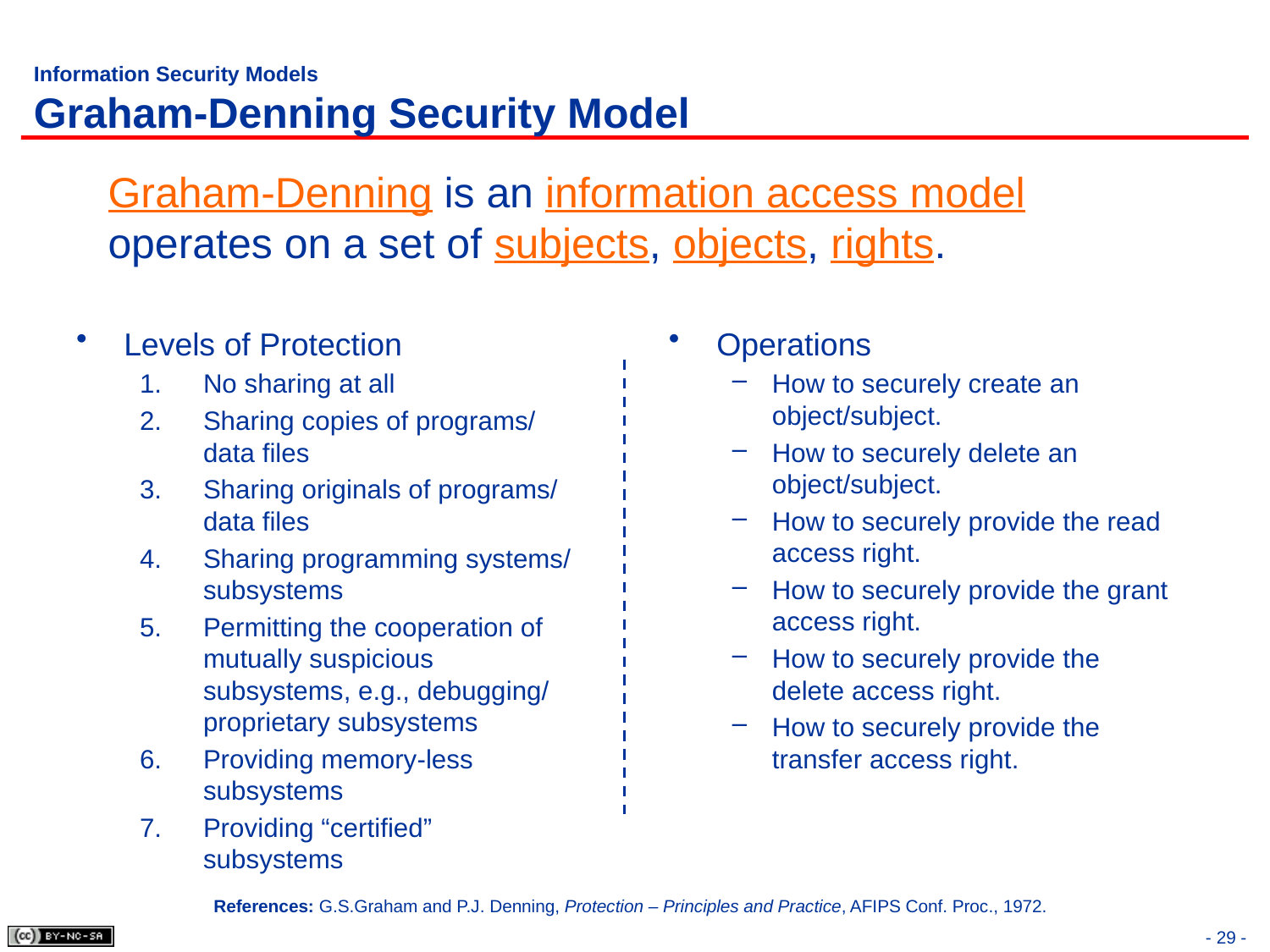

# Information Security Models Graham-Denning Security Model
Graham-Denning is an information access model operates on a set of subjects, objects, rights.
Levels of Protection
No sharing at all
Sharing copies of programs/ data files
Sharing originals of programs/ data files
Sharing programming systems/ subsystems
Permitting the cooperation of mutually suspicious subsystems, e.g., debugging/ proprietary subsystems
Providing memory-less subsystems
Providing “certified” subsystems
Operations
How to securely create an object/subject.
How to securely delete an object/subject.
How to securely provide the read access right.
How to securely provide the grant access right.
How to securely provide the delete access right.
How to securely provide the transfer access right.
References: G.S.Graham and P.J. Denning, Protection – Principles and Practice, AFIPS Conf. Proc., 1972.
- 29 -